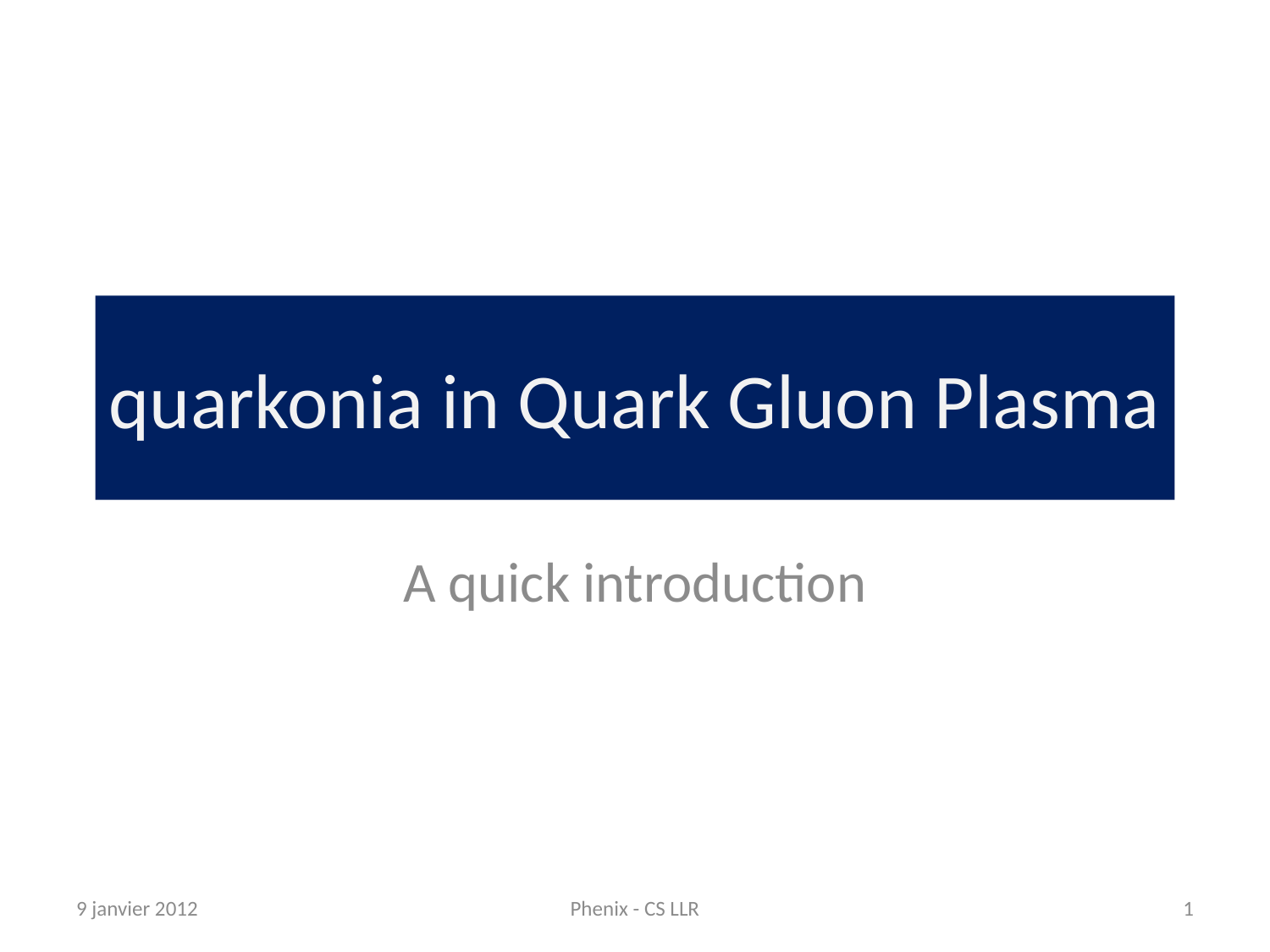

# quarkonia in Quark Gluon Plasma
A quick introduction
9 janvier 2012
Phenix - CS LLR
1